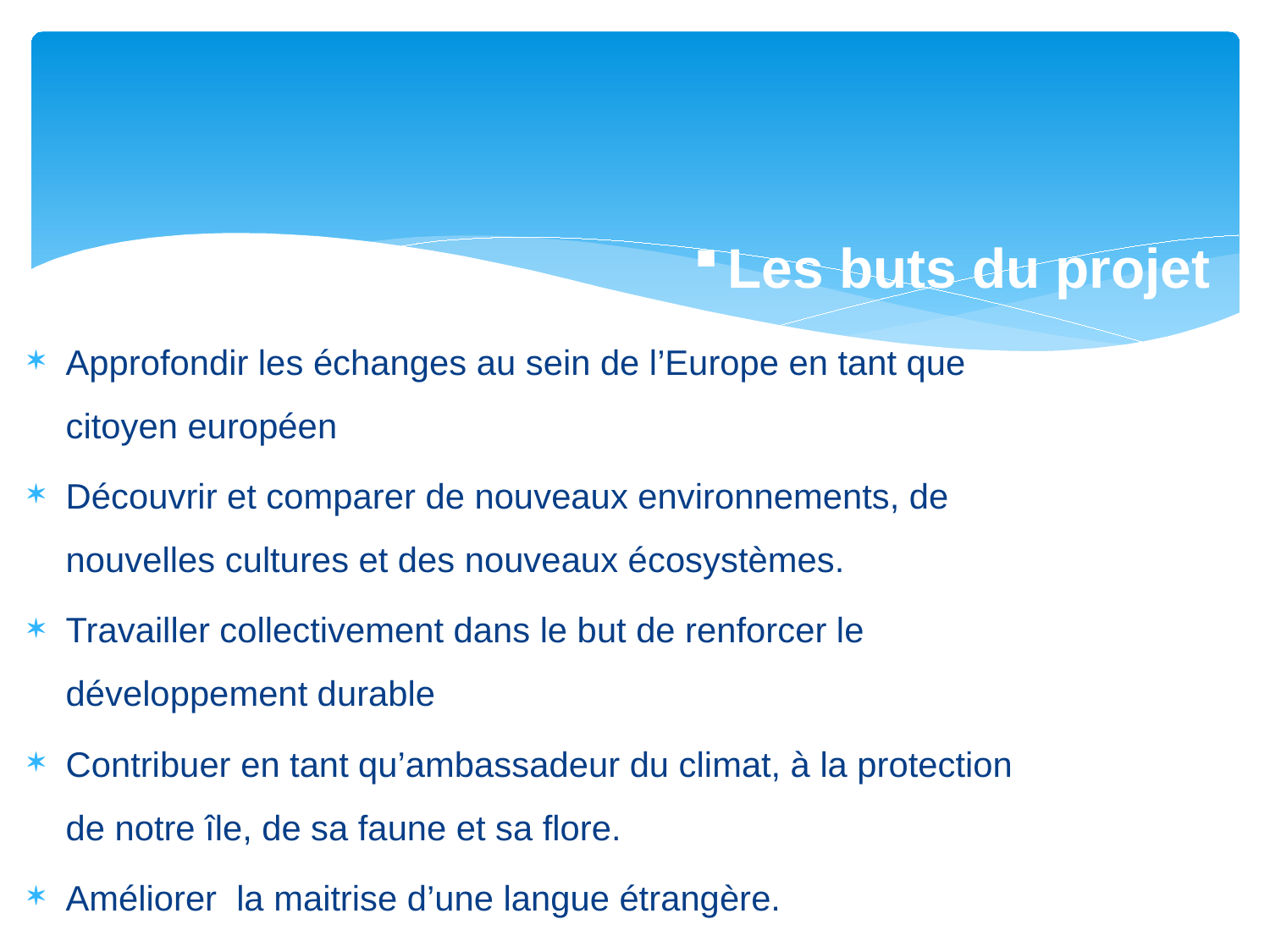

Les buts du projet
Approfondir les échanges au sein de l’Europe en tant que citoyen européen
Découvrir et comparer de nouveaux environnements, de nouvelles cultures et des nouveaux écosystèmes.
Travailler collectivement dans le but de renforcer le développement durable
Contribuer en tant qu’ambassadeur du climat, à la protection de notre île, de sa faune et sa flore.
Améliorer  la maitrise d’une langue étrangère.